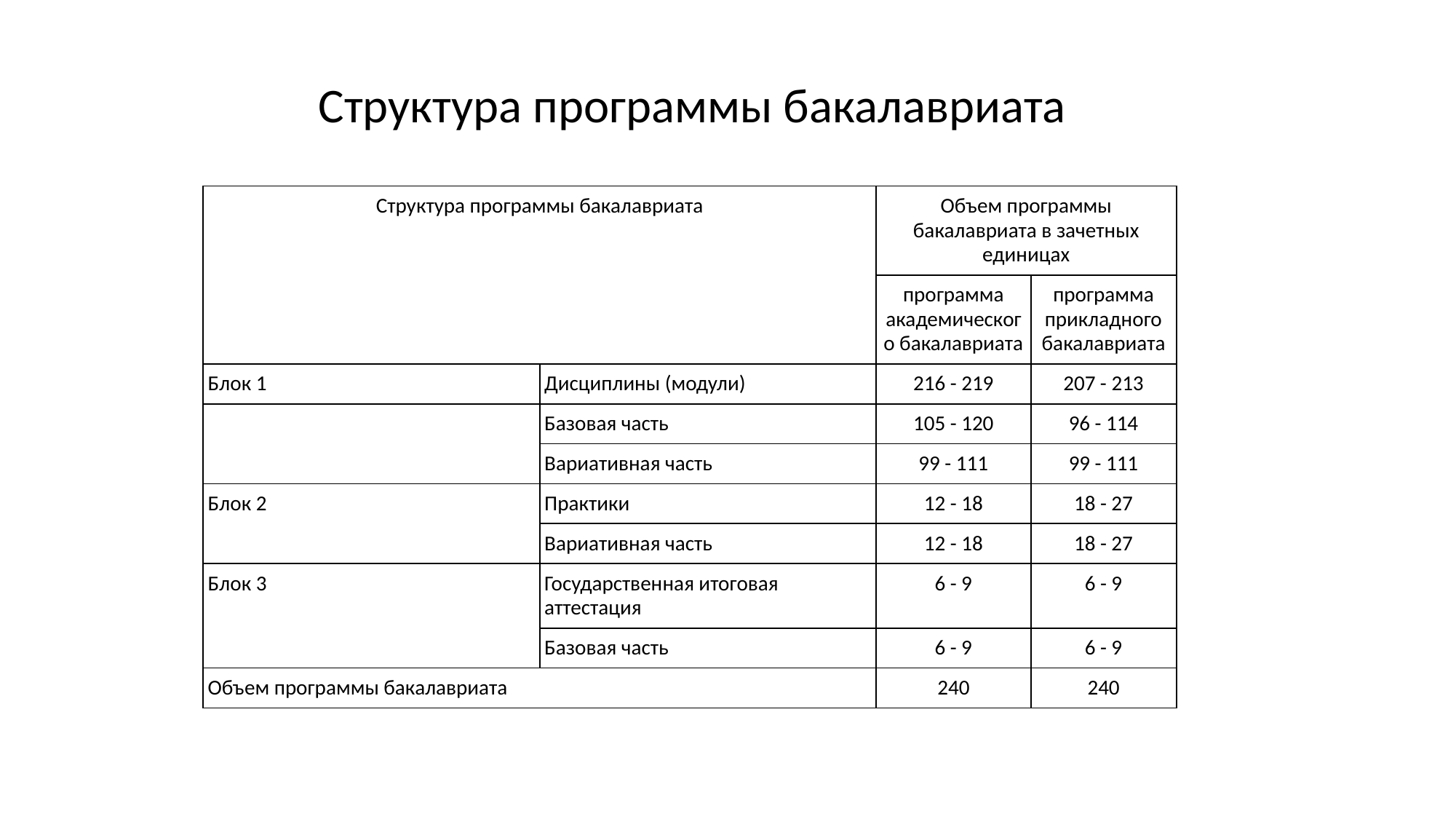

# Структура программы бакалавриата
| Структура программы бакалавриата |  | Объем программы бакалавриата в зачетных единицах |  |
| --- | --- | --- | --- |
|  |  | программа академического бакалавриата | программа прикладного бакалавриата |
| Блок 1 | Дисциплины (модули) | 216 - 219 | 207 - 213 |
|  | Базовая часть | 105 - 120 | 96 - 114 |
|  | Вариативная часть | 99 - 111 | 99 - 111 |
| Блок 2 | Практики | 12 - 18 | 18 - 27 |
|  | Вариативная часть | 12 - 18 | 18 - 27 |
| Блок 3 | Государственная итоговая аттестация | 6 - 9 | 6 - 9 |
|  | Базовая часть | 6 - 9 | 6 - 9 |
| Объем программы бакалавриата |  | 240 | 240 |